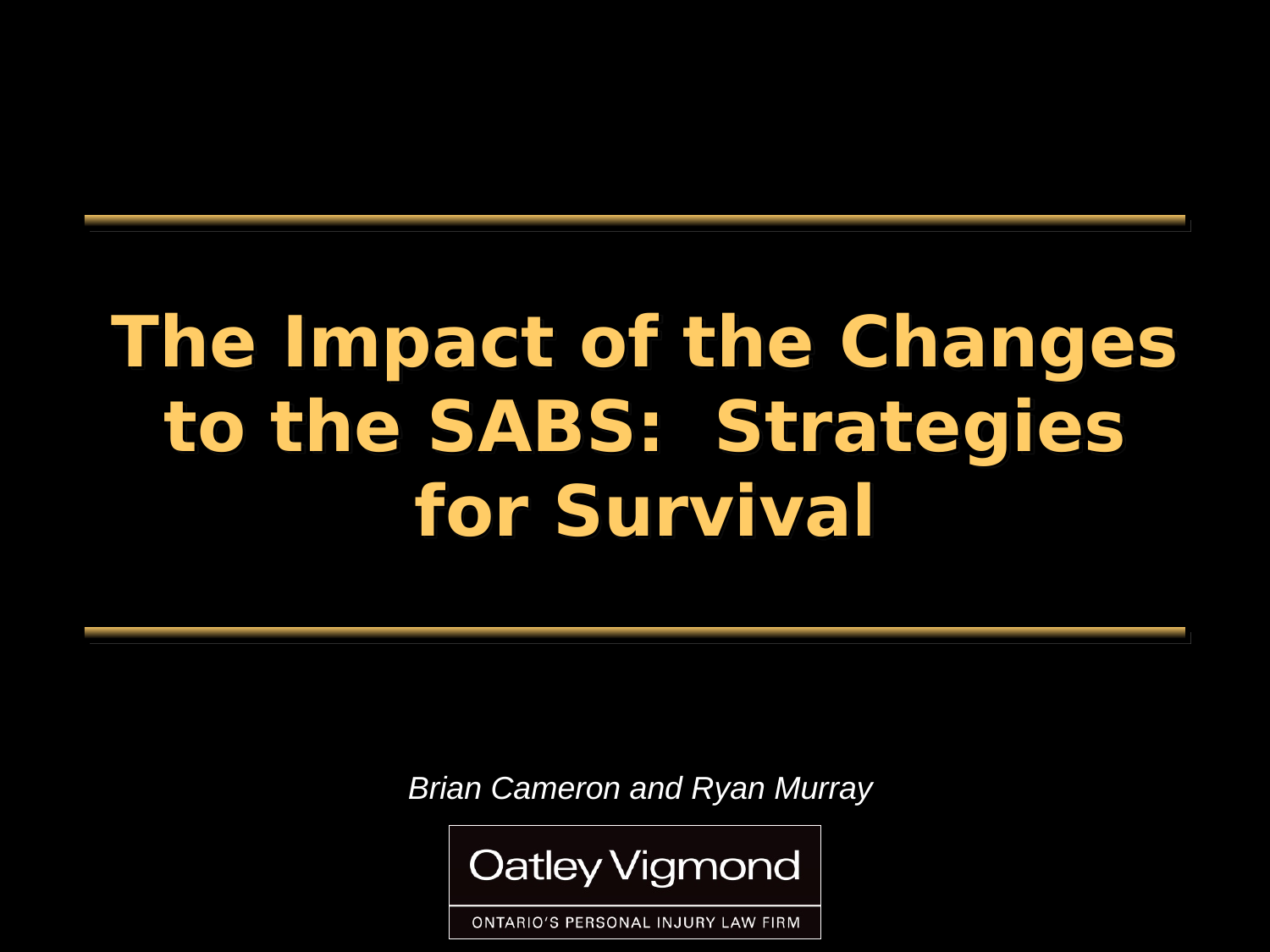

# The Impact of the Changes to the SABS:  Strategies for Survival

Brian Cameron and Ryan Murray